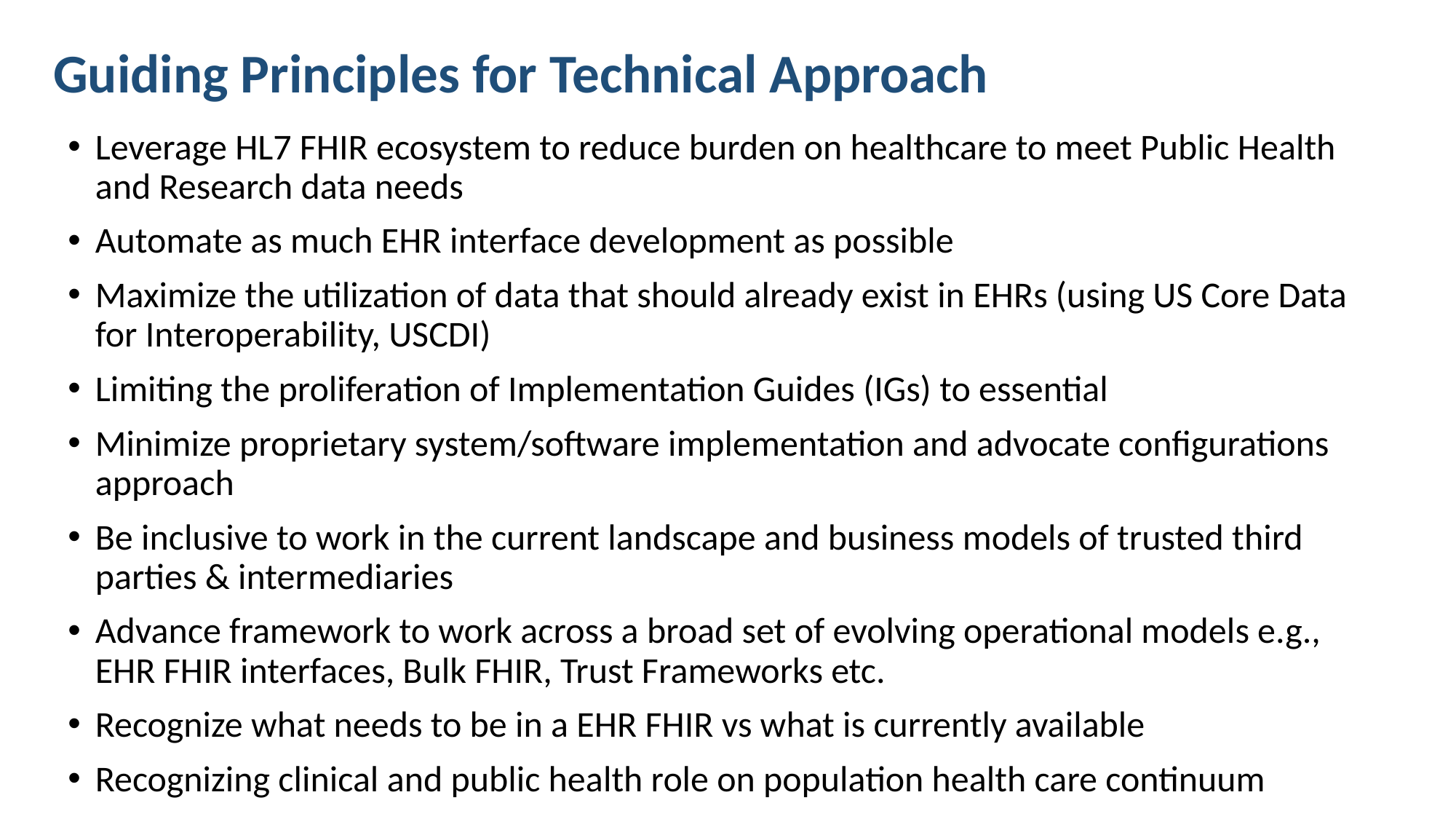

# Guiding Principles for Technical Approach
Leverage HL7 FHIR ecosystem to reduce burden on healthcare to meet Public Health and Research data needs
Automate as much EHR interface development as possible
Maximize the utilization of data that should already exist in EHRs (using US Core Data for Interoperability, USCDI)
Limiting the proliferation of Implementation Guides (IGs) to essential
Minimize proprietary system/software implementation and advocate configurations approach
Be inclusive to work in the current landscape and business models of trusted third parties & intermediaries
Advance framework to work across a broad set of evolving operational models e.g., EHR FHIR interfaces, Bulk FHIR, Trust Frameworks etc.
Recognize what needs to be in a EHR FHIR vs what is currently available
Recognizing clinical and public health role on population health care continuum